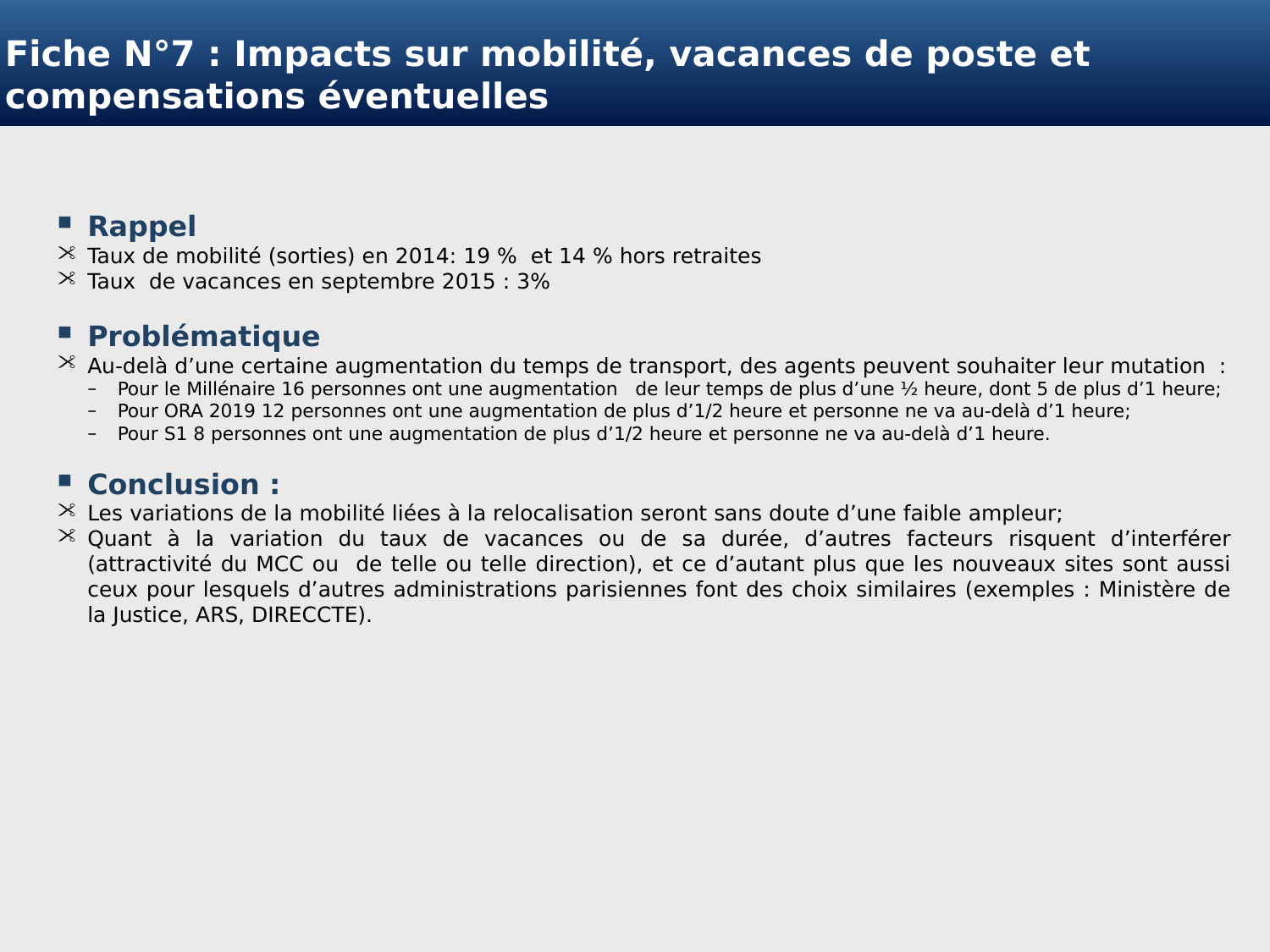

Fiche N°7 : Impacts sur mobilité, vacances de poste et compensations éventuelles

Rappel
Taux de mobilité (sorties) en 2014: 19 %  et 14 % hors retraites
Taux  de vacances en septembre 2015 : 3%

Problématique
Au-delà d’une certaine augmentation du temps de transport, des agents peuvent souhaiter leur mutation  :
Pour le Millénaire 16 personnes ont une augmentation   de leur temps de plus d’une ½ heure, dont 5 de plus d’1 heure;
Pour ORA 2019 12 personnes ont une augmentation de plus d’1/2 heure et personne ne va au-delà d’1 heure;
Pour S1 8 personnes ont une augmentation de plus d’1/2 heure et personne ne va au-delà d’1 heure.

Conclusion :
Les variations de la mobilité liées à la relocalisation seront sans doute d’une faible ampleur;
Quant à la variation du taux de vacances ou de sa durée, d’autres facteurs risquent d’interférer (attractivité du MCC ou  de telle ou telle direction), et ce d’autant plus que les nouveaux sites sont aussi ceux pour lesquels d’autres administrations parisiennes font des choix similaires (exemples : Ministère de la Justice, ARS, DIRECCTE).